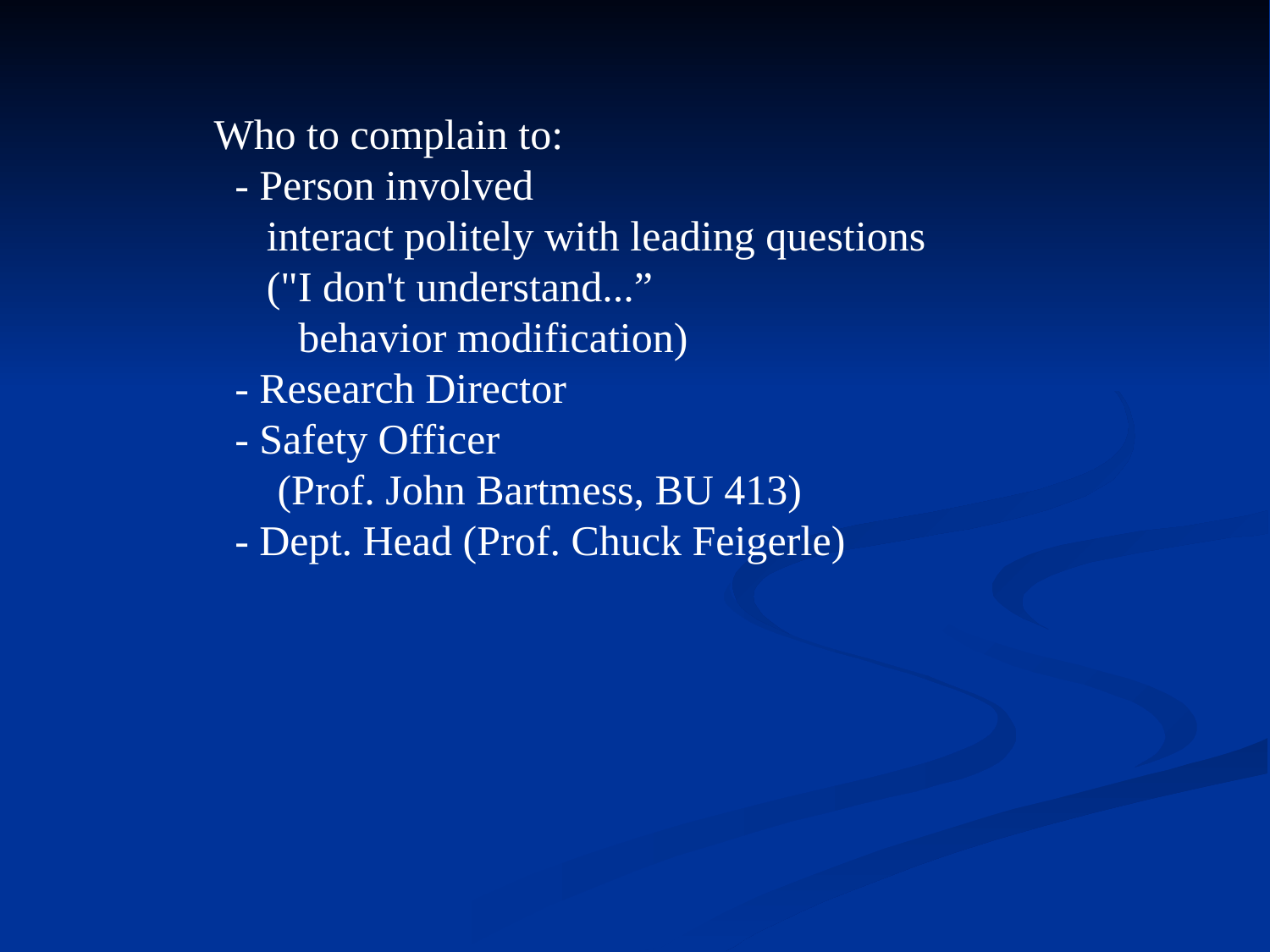

Who to complain to:
  - Person involved
     interact politely with leading questions
     ("I don't understand...”
        behavior modification)
  - Research Director
  - Safety Officer
      (Prof. John Bartmess, BU 413)
  - Dept. Head (Prof. Chuck Feigerle)